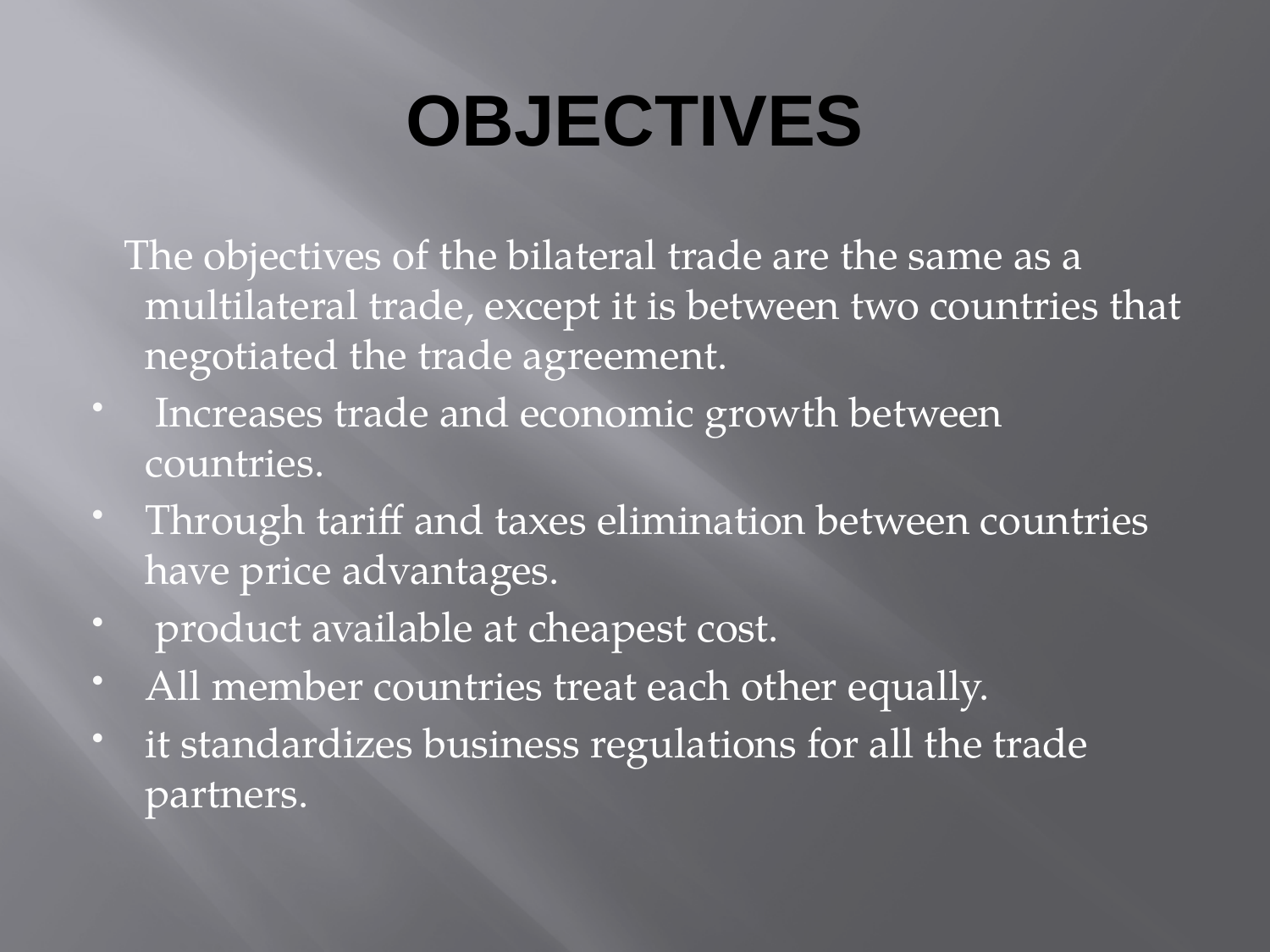

# OBJECTIVES
   The objectives of the bilateral trade are the same as a multilateral trade, except it is between two countries that negotiated the trade agreement.
 Increases trade and economic growth between  countries.
Through tariff and taxes elimination between countries have price advantages.
 product available at cheapest cost.
All member countries treat each other equally.
it standardizes business regulations for all the trade partners.